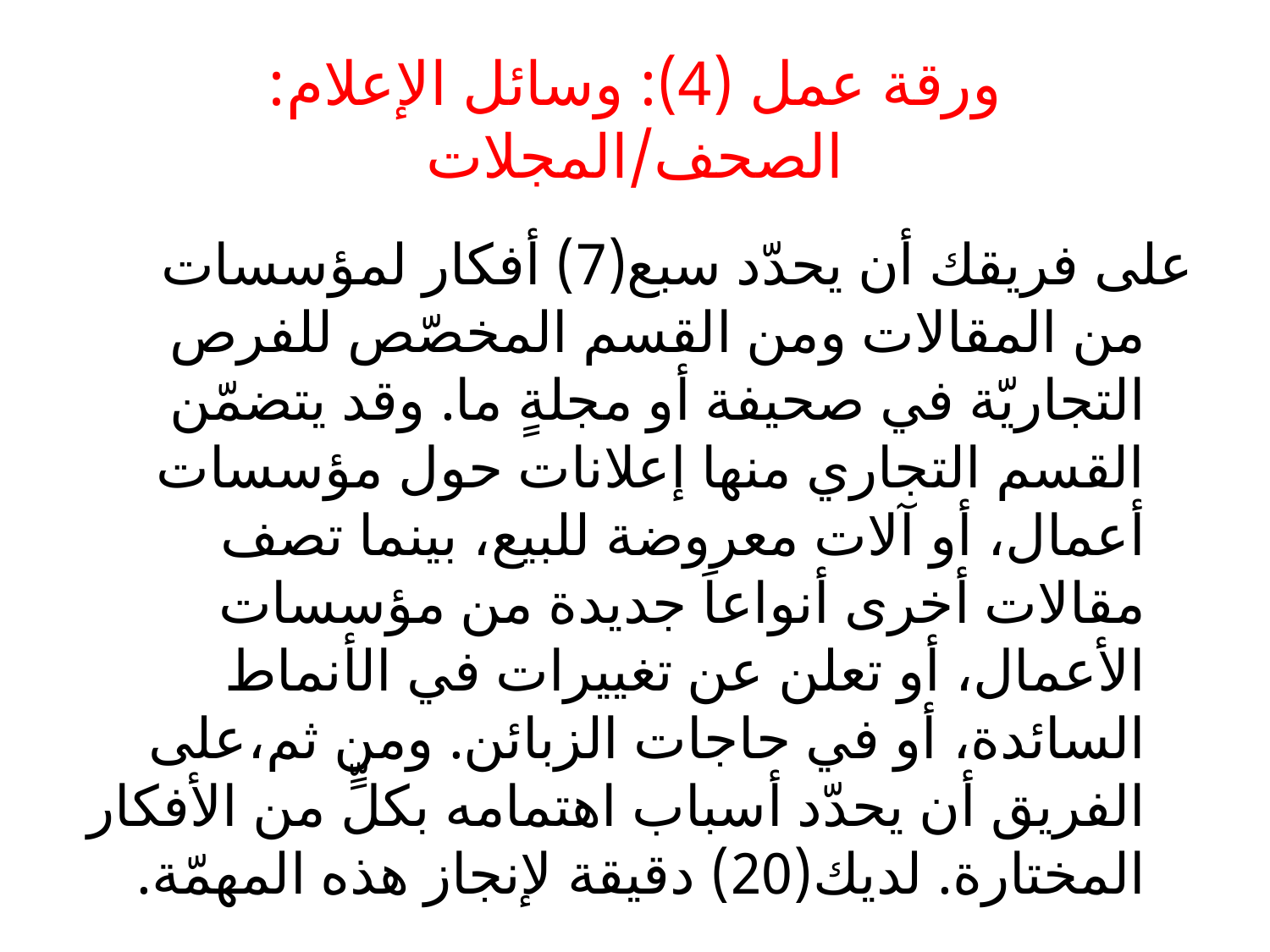

# ورقة عمل (4): وسائل الإعلام: الصحف/المجلات
على فريقك أن يحدّد سبع(7) أفكار لمؤسسات من المقالات ومن القسم المخصّص للفرص التجاريّة في صحيفة أو مجلةٍ ما. وقد يتضمّن القسم التجاري منها إعلانات حول مؤسسات أعمال، أو آلات معروضة للبيع، بينما تصف مقالات أخرى أنواعاَ جديدة من مؤسسات الأعمال، أو تعلن عن تغييرات في الأنماط السائدة، أو في حاجات الزبائن. ومن ثم،على الفريق أن يحدّد أسباب اهتمامه بكلٍّ من الأفكار المختارة. لديك(20) دقيقة لإنجاز هذه المهمّة.